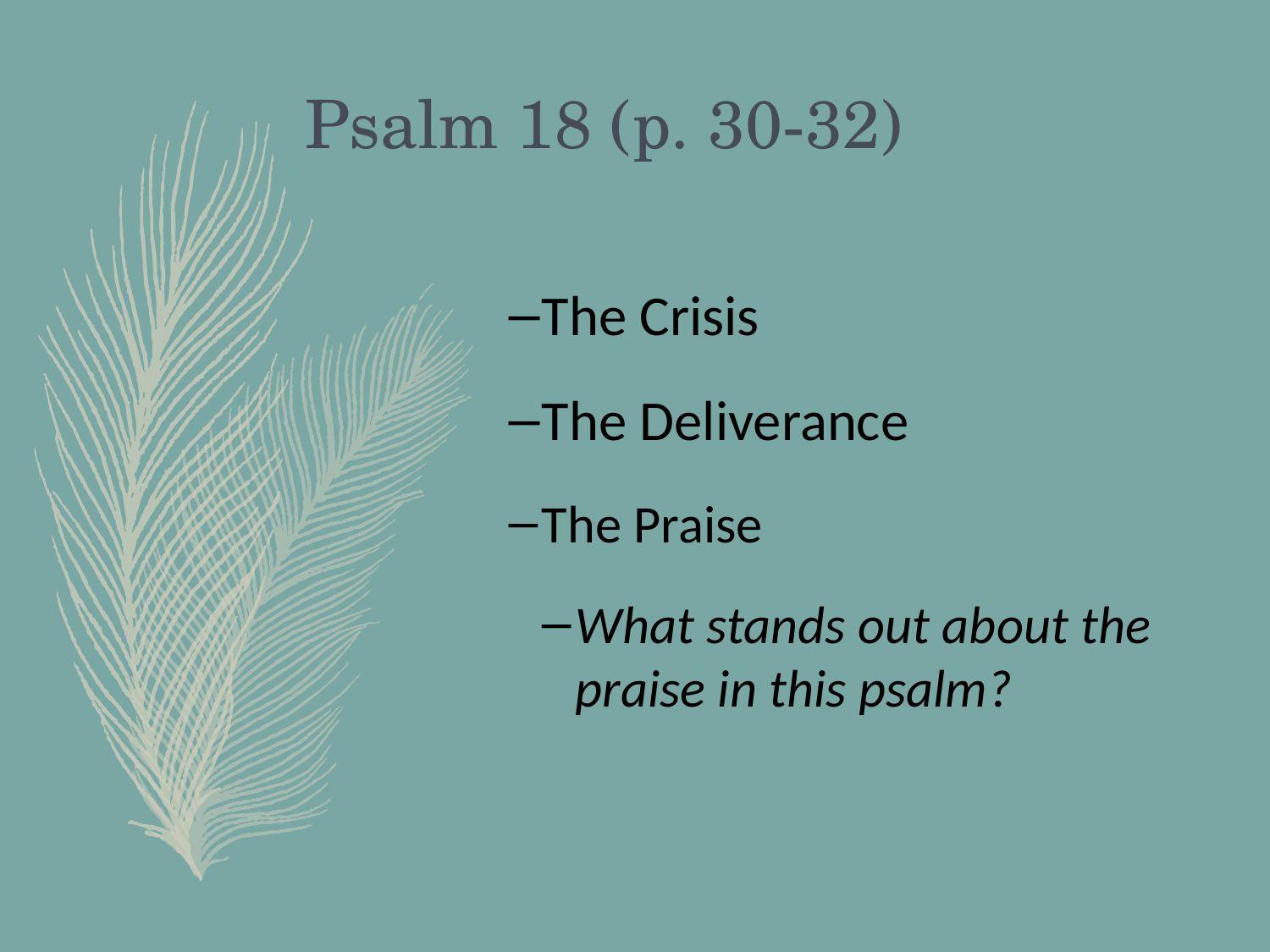

# Psalm 18 (p. 30-32)
The Crisis
The Deliverance
The Praise
What stands out about the praise in this psalm?